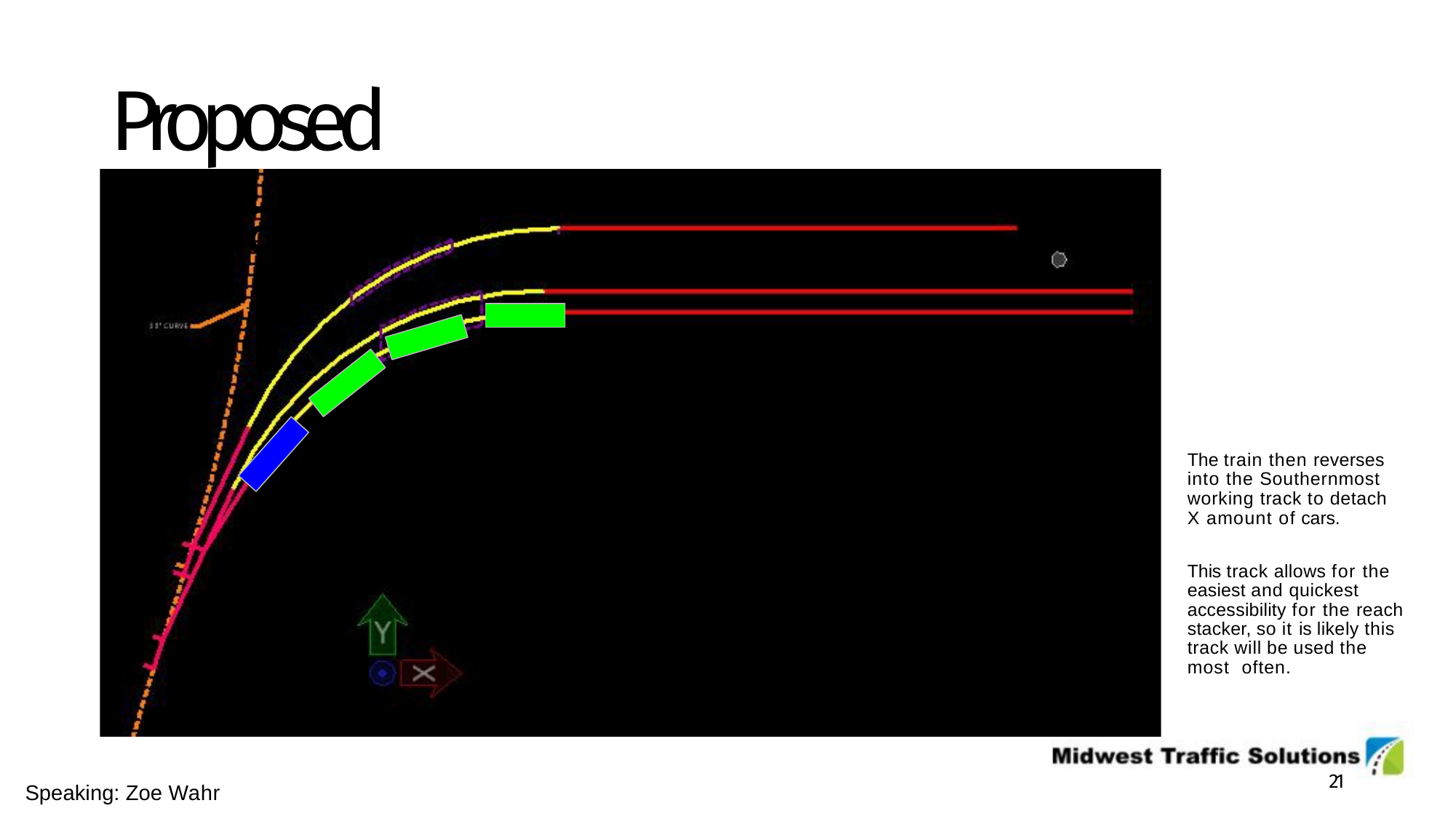

# Proposed Operations

The train then reverses  into the Southernmost  working track to detach X  amount of cars.

This track allows for the  easiest and quickest  accessibility for the reach  stacker, so it is likely this  track will be used the most  often.
21
Speaking: Zoe Wahr